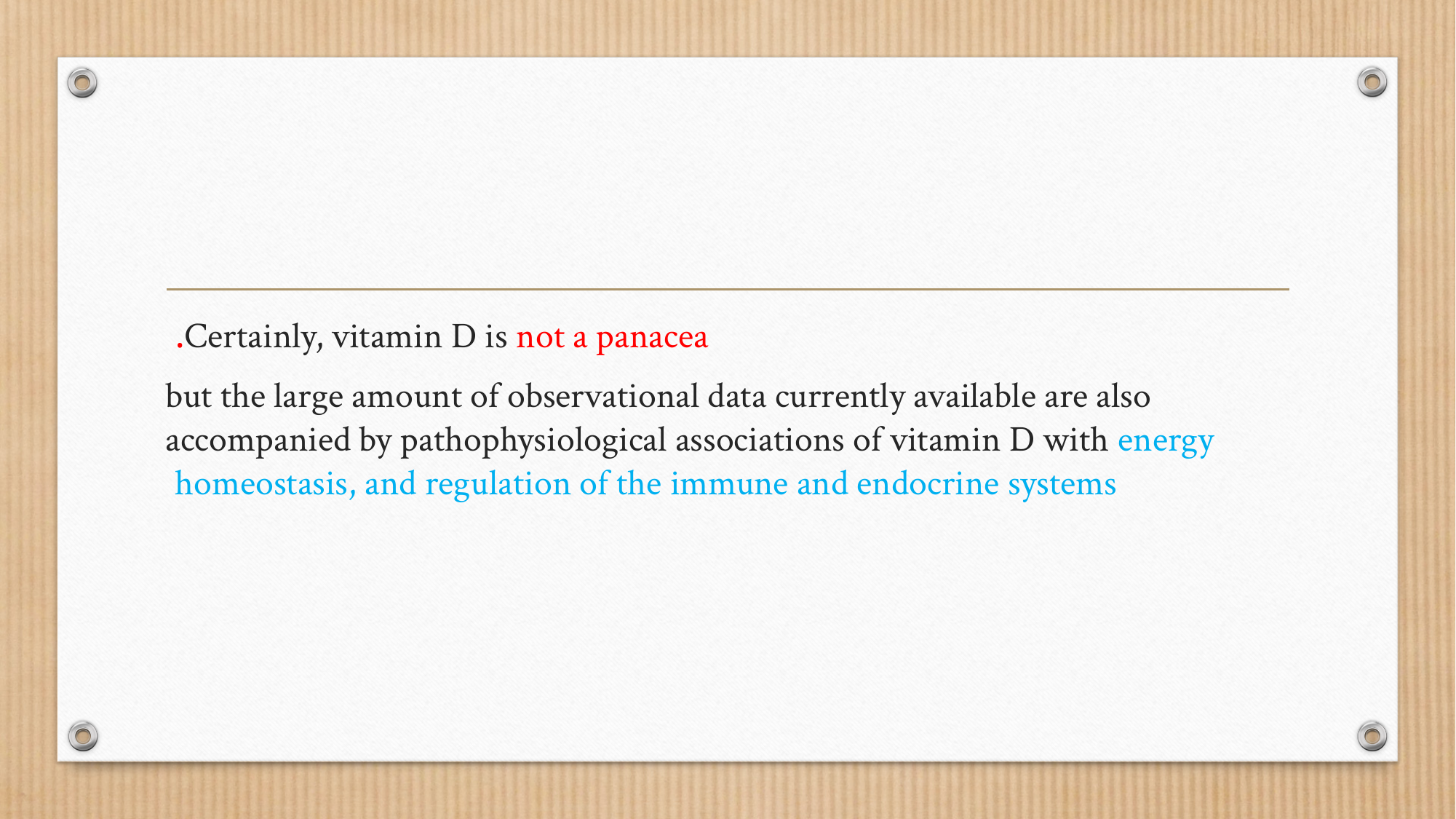

#
 Certainly, vitamin D is not a panacea.
but the large amount of observational data currently available are also accompanied by pathophysiological associations of vitamin D with energy homeostasis, and regulation of the immune and endocrine systems